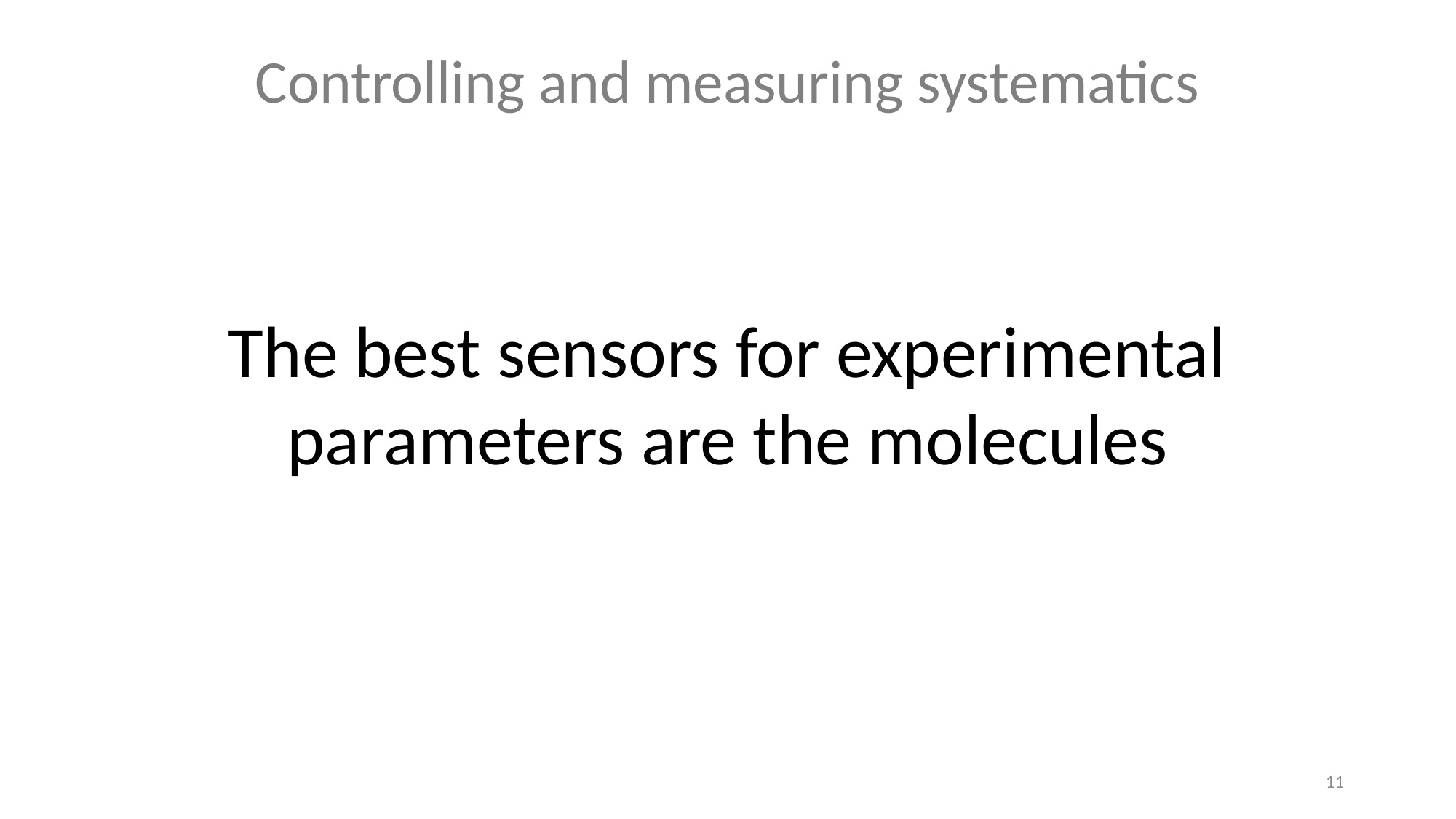

# Controlling and measuring systematics
The best sensors for experimental parameters are the molecules
11